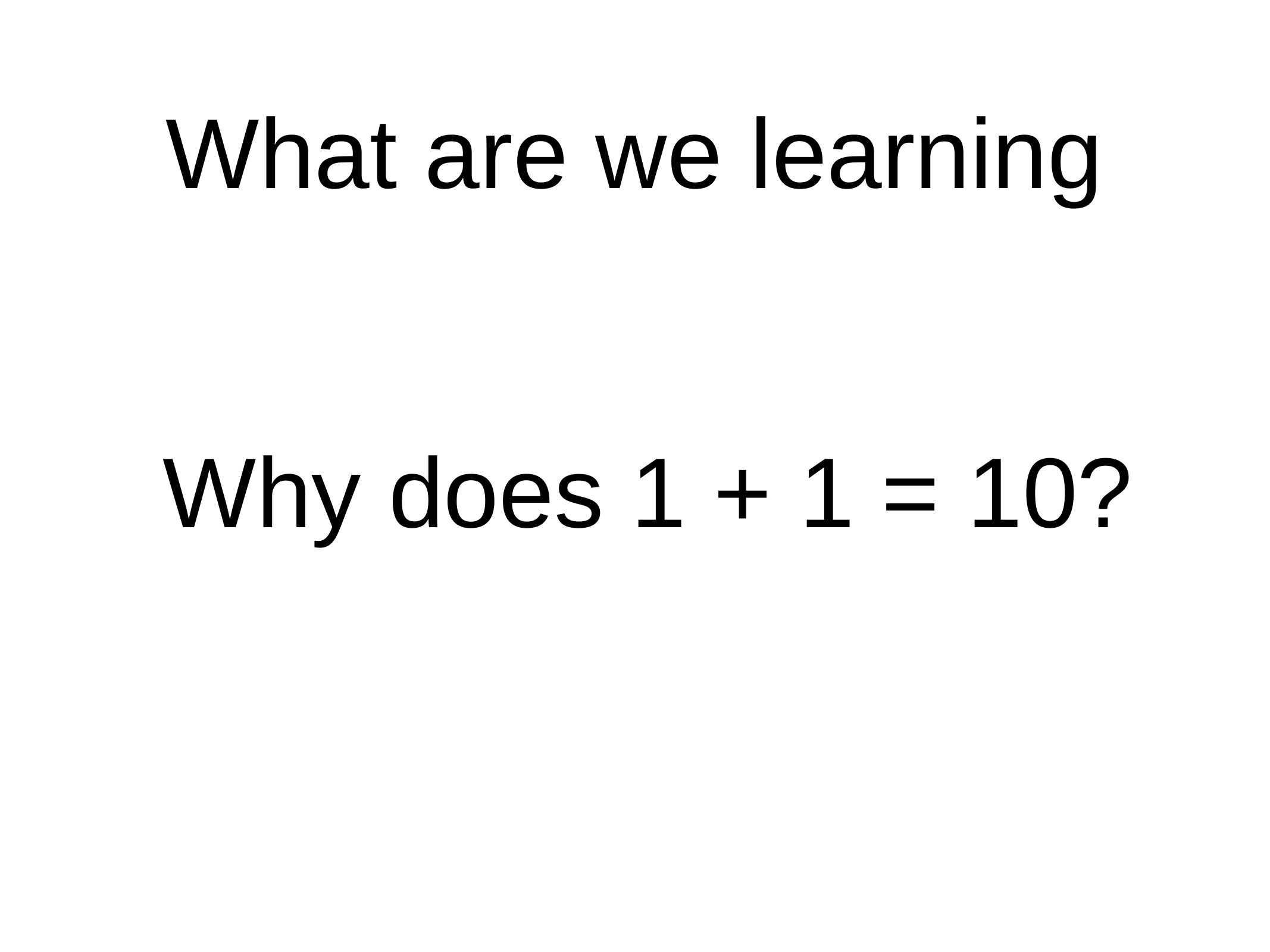

# What are we learning
Why does 1 + 1 = 10?